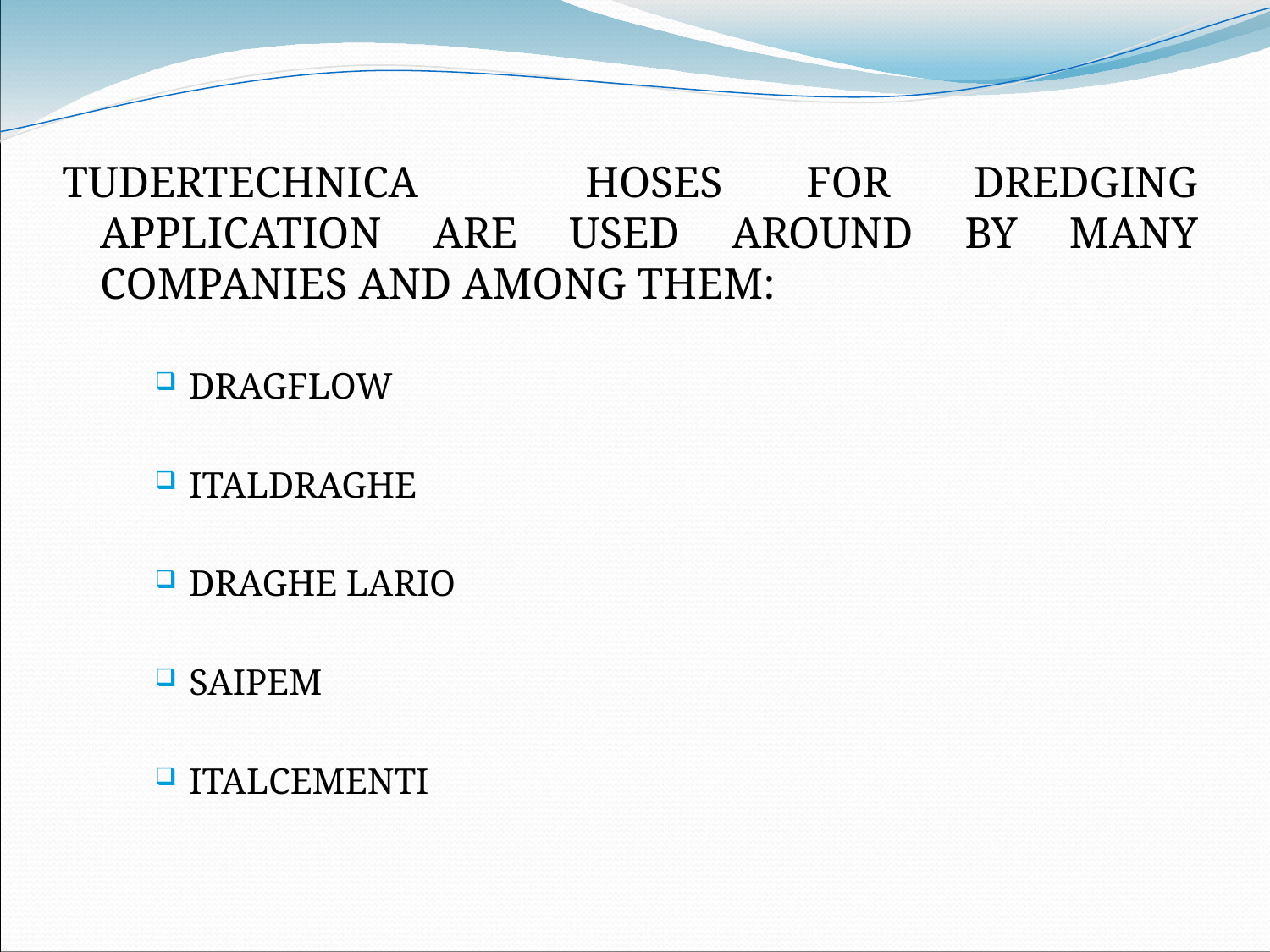

TUDERTECHNICA  HOSES FOR DREDGING APPLICATION ARE USED AROUND BY MANY COMPANIES AND AMONG THEM:

DRAGFLOW

ITALDRAGHE

DRAGHE LARIO

SAIPEM

ITALCEMENTI